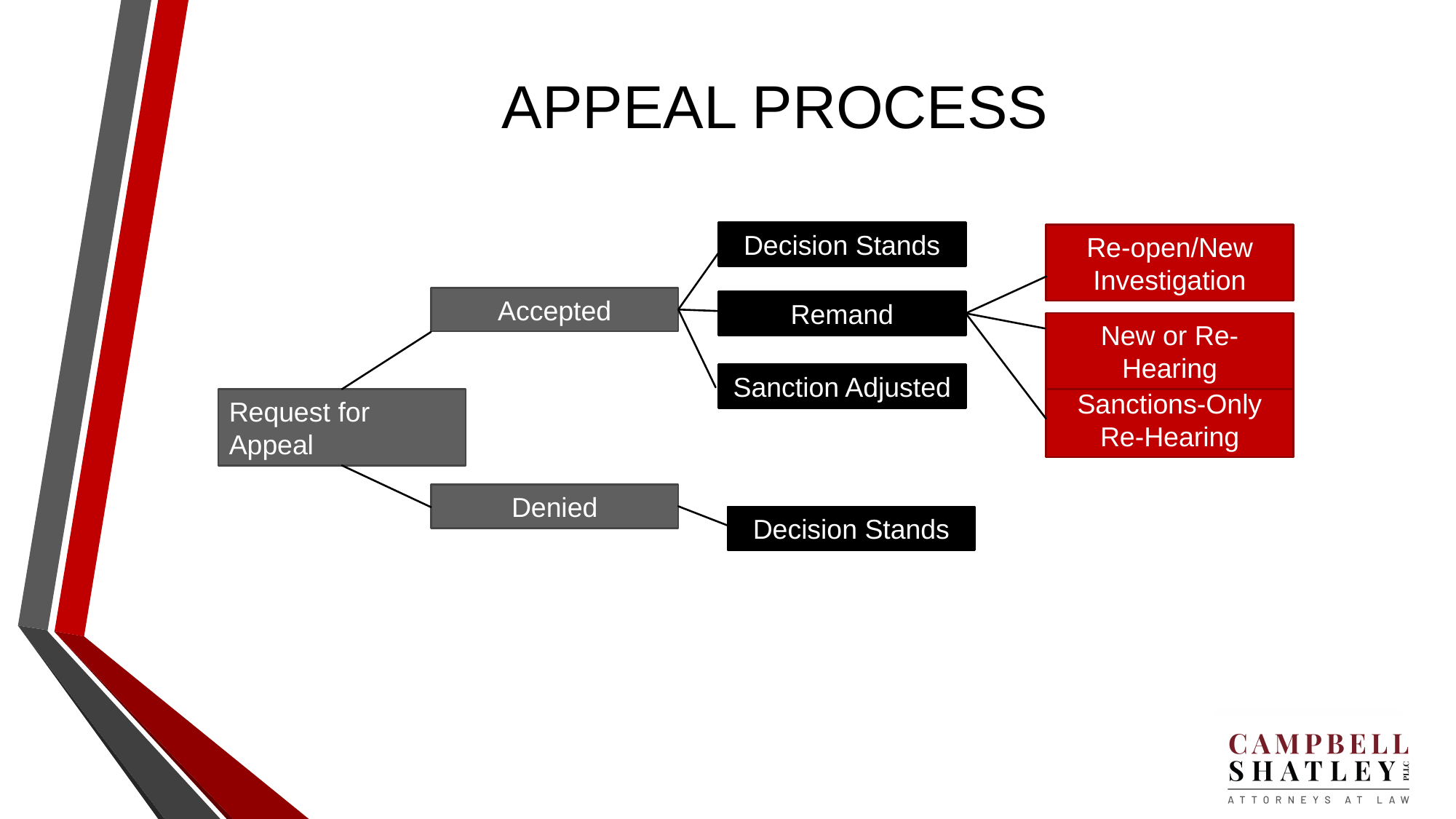

# APPEAL PROCESS
Decision Stands
Re-open/New Investigation
Accepted
Remand
New or Re-Hearing
Sanction Adjusted
Sanctions-Only Re-Hearing
Request for Appeal
Denied
Decision Stands